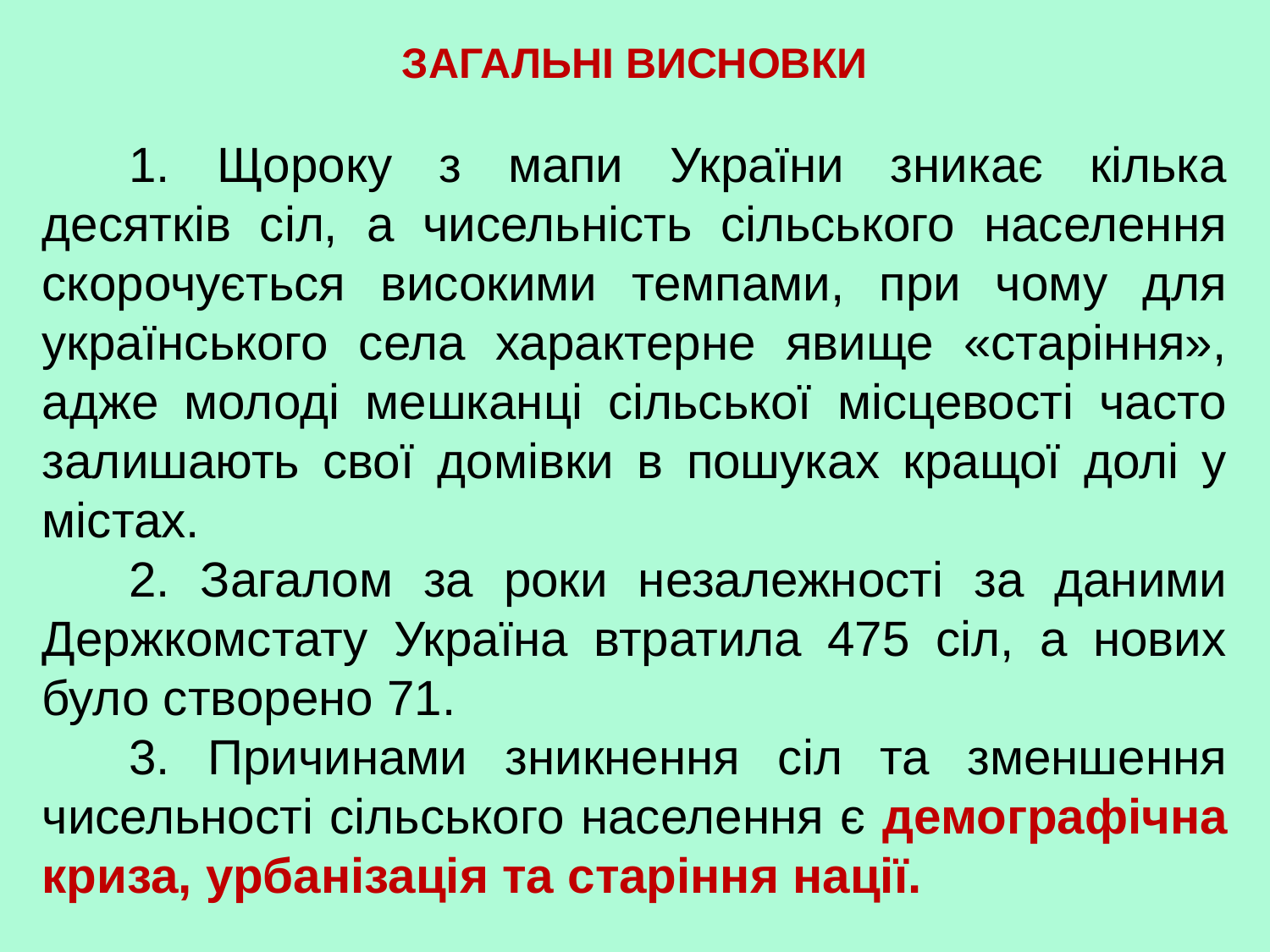

ЗАГАЛЬНІ ВИСНОВКИ

1. Щороку з мапи України зникає кілька десятків сіл, а чисельність сільського населення скорочується високими темпами, при чому для українського села характерне явище «старіння», адже молоді мешканці сільської місцевості часто залишають свої домівки в пошуках кращої долі у містах.
2. Загалом за роки незалежності за даними Держкомстату Україна втратила 475 сіл, а нових було створено 71.
3. Причинами зникнення сіл та зменшення чисельності сільського населення є демографічна криза, урбанізація та старіння нації.